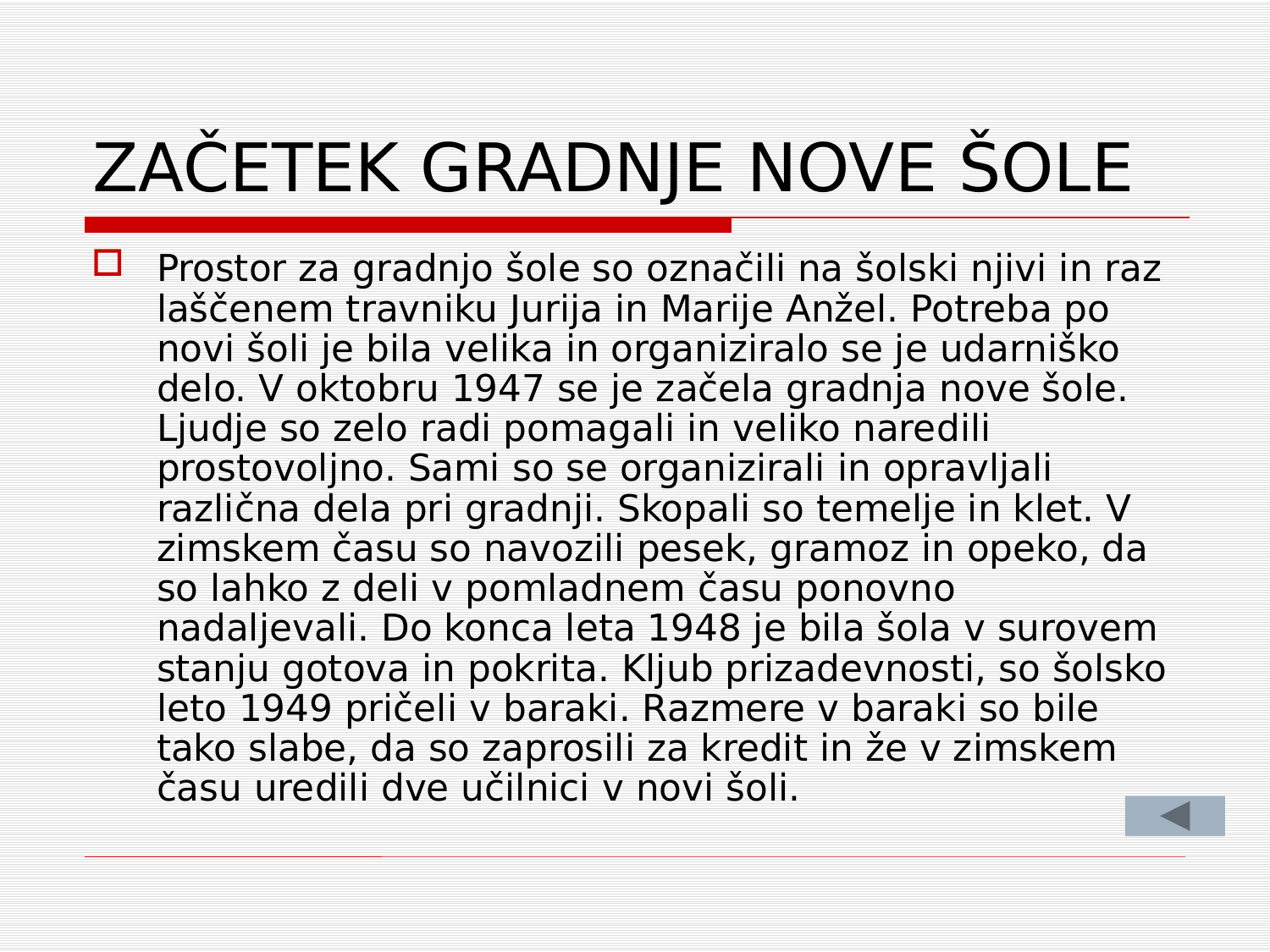

# ZAČETEK GRADNJE NOVE ŠOLE
Prostor za gradnjo šole so označili na šolski njivi in raz­laščenem travniku Jurija in Marije Anžel. Potreba po novi šoli je bila velika in organiziralo se je udarniško delo. V oktobru 1947 se je začela gradnja nove šole. Ljudje so zelo radi pomagali in veliko nare­dili prostovoljno. Sami so se organizirali in opravljali različna dela pri gradnji. Skopali so temelje in klet. V zimskem času so navozili pesek, gramoz in opeko, da so lahko z deli v pomladnem času ponovno nadaljevali. Do konca leta 1948 je bila šola v surovem stanju gotova in pokrita. Kljub prizadevnosti, so šolsko leto 1949 pričeli v baraki. Razmere v baraki so bile tako slabe, da so zaprosili za kredit in že v zimskem času uredili dve učilnici v novi šoli.